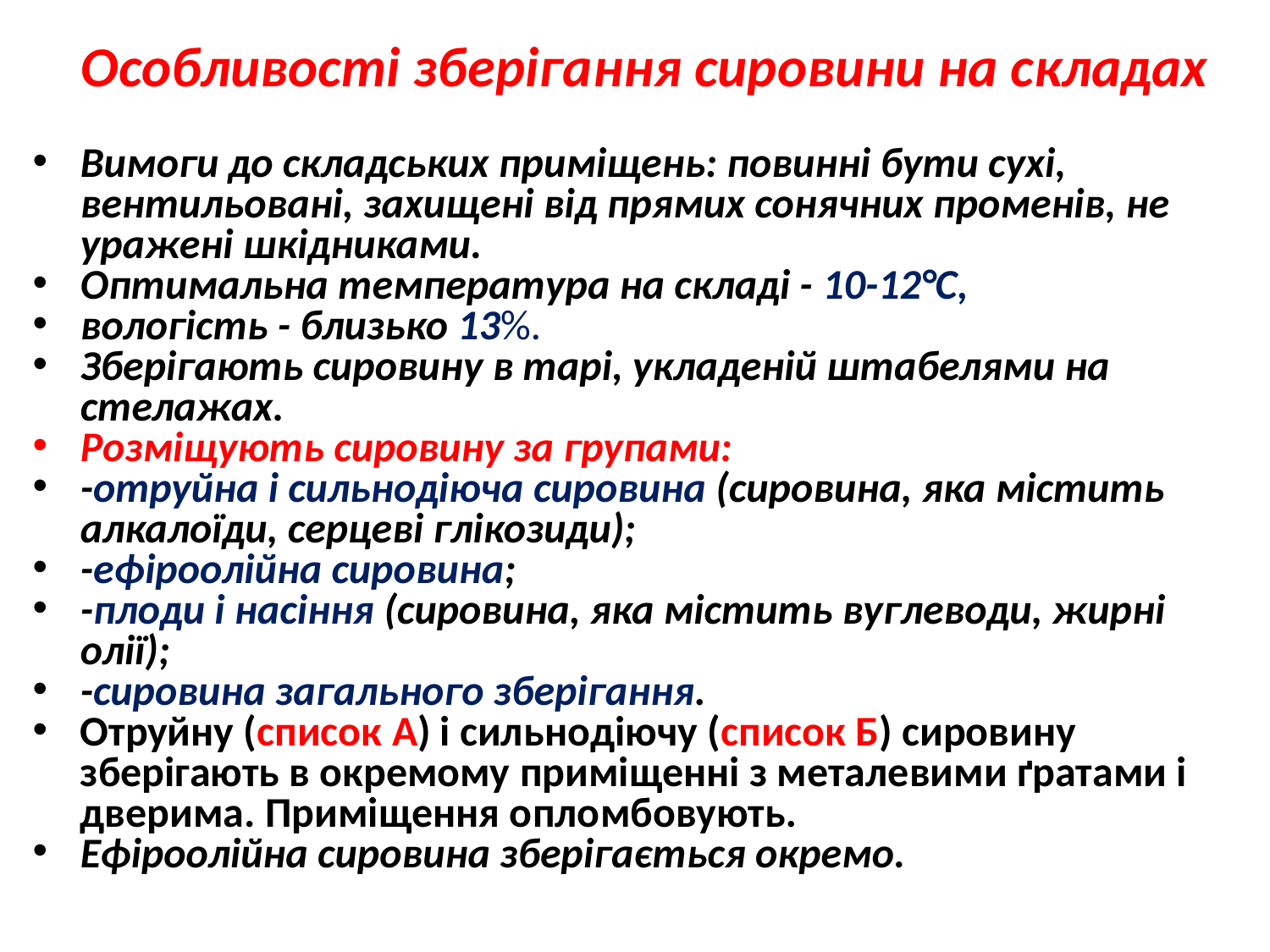

# Особливості зберігання сировини на складах
Вимоги до складських приміщень: повинні бути сухі, вентильовані, захищені від прямих сонячних променів, не уражені шкідниками.
Оптимальна температура на складі - 10-12°С,
вологість - близько 13%.
Зберігають сировину в тарі, укладеній штабелями на стелажах.
Розміщують сировину за групами:
-отруйна і сильнодіюча сировина (сировина, яка містить алкалоїди, серцеві глікозиди);
-ефіроолійна сировина;
-плоди і насіння (сировина, яка містить вуглеводи, жирні олії);
-сировина загального зберігання.
Отруйну (список А) і сильнодіючу (список Б) сировину зберігають в окремому приміщенні з металевими ґратами і дверима. Приміщення опломбовують.
Ефіроолійна сировина зберігається окремо.